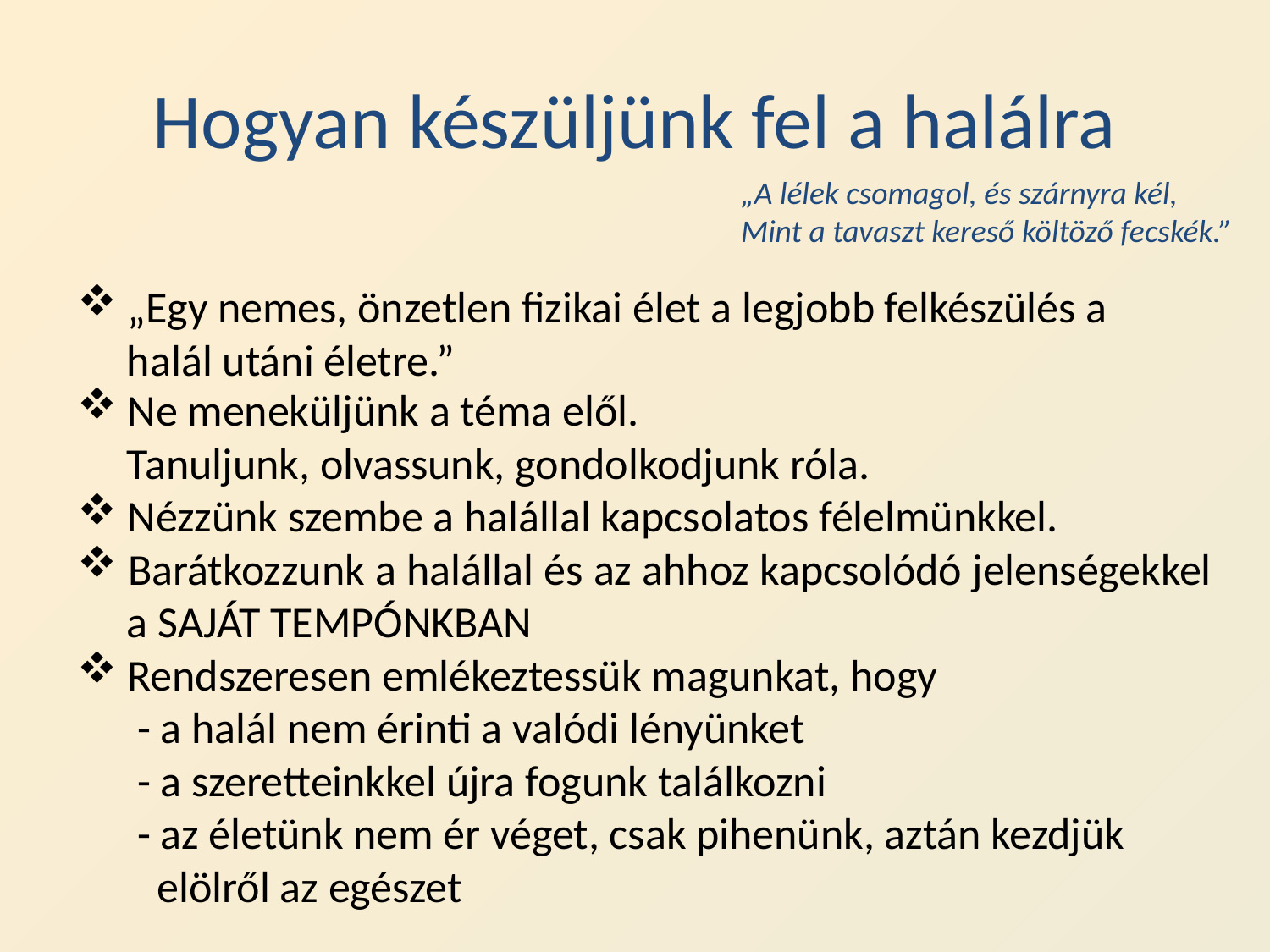

# Hogyan készüljünk fel a halálra
„A lélek csomagol, és szárnyra kél,
Mint a tavaszt kereső költöző fecskék.”
 „Egy nemes, önzetlen fizikai élet a legjobb felkészülés a
 halál utáni életre.”

 Ne meneküljünk a téma elől.
 Tanuljunk, olvassunk, gondolkodjunk róla.
 Nézzünk szembe a halállal kapcsolatos félelmünkkel.
 Barátkozzunk a halállal és az ahhoz kapcsolódó jelenségekkel
 a SAJÁT TEMPÓNKBAN
 Rendszeresen emlékeztessük magunkat, hogy
      - a halál nem érinti a valódi lényünket
      - a szeretteinkkel újra fogunk találkozni
      - az életünk nem ér véget, csak pihenünk, aztán kezdjük
        elölről az egészet